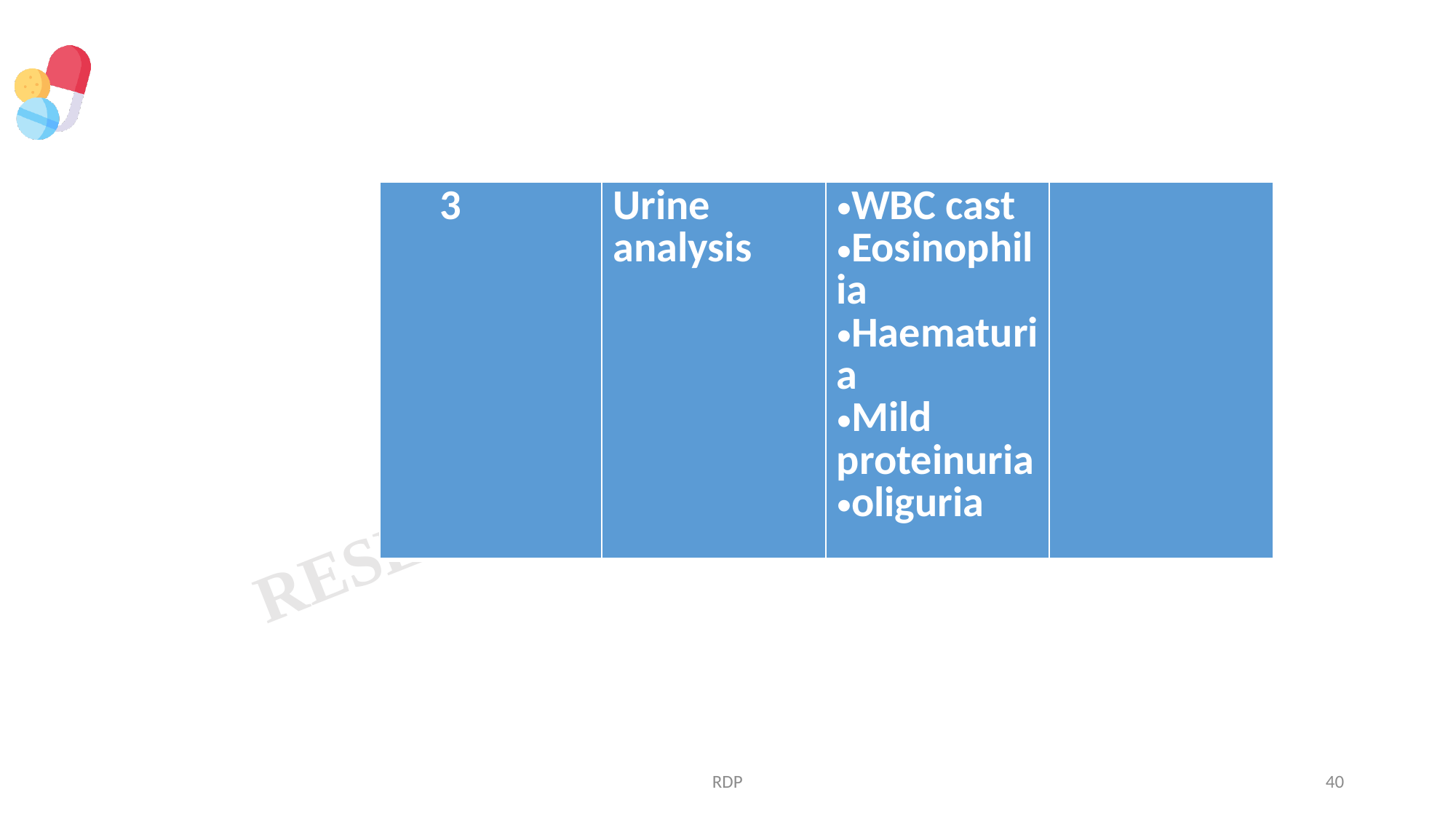

#
| 3 | Urine analysis | WBC cast Eosinophilia Haematuria Mild proteinuria oliguria |  |
| --- | --- | --- | --- |
RDP
40